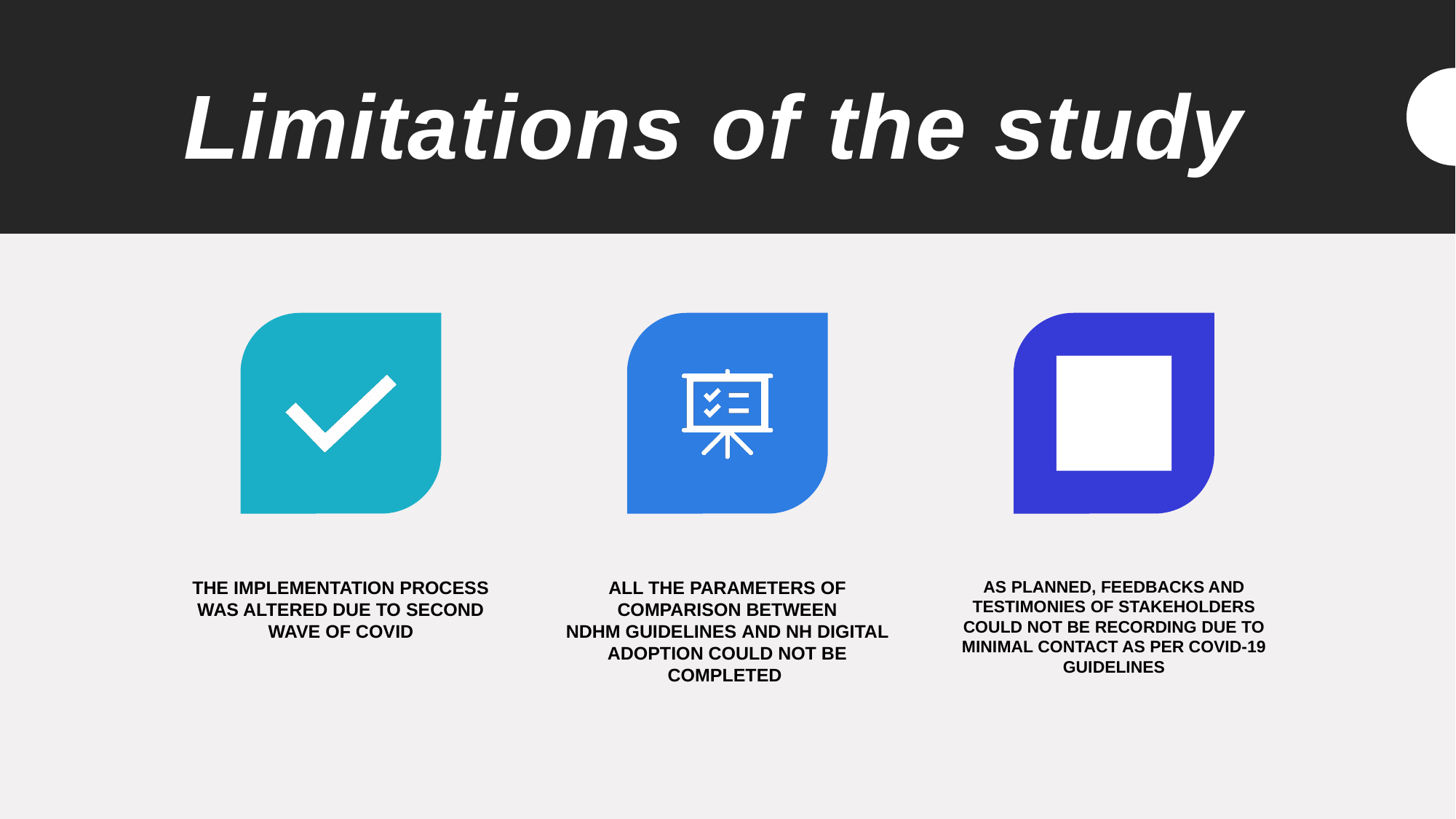

# Limitations of the study

The Implementation process was altered due to second wave of COVID
All the parameters of comparison between NDHM guidelines and NH Digital Adoption could not be completed
As planned, feedbacks and testimonies of stakeholders could not be recording due to minimal contact as per COVID-19 Guidelines